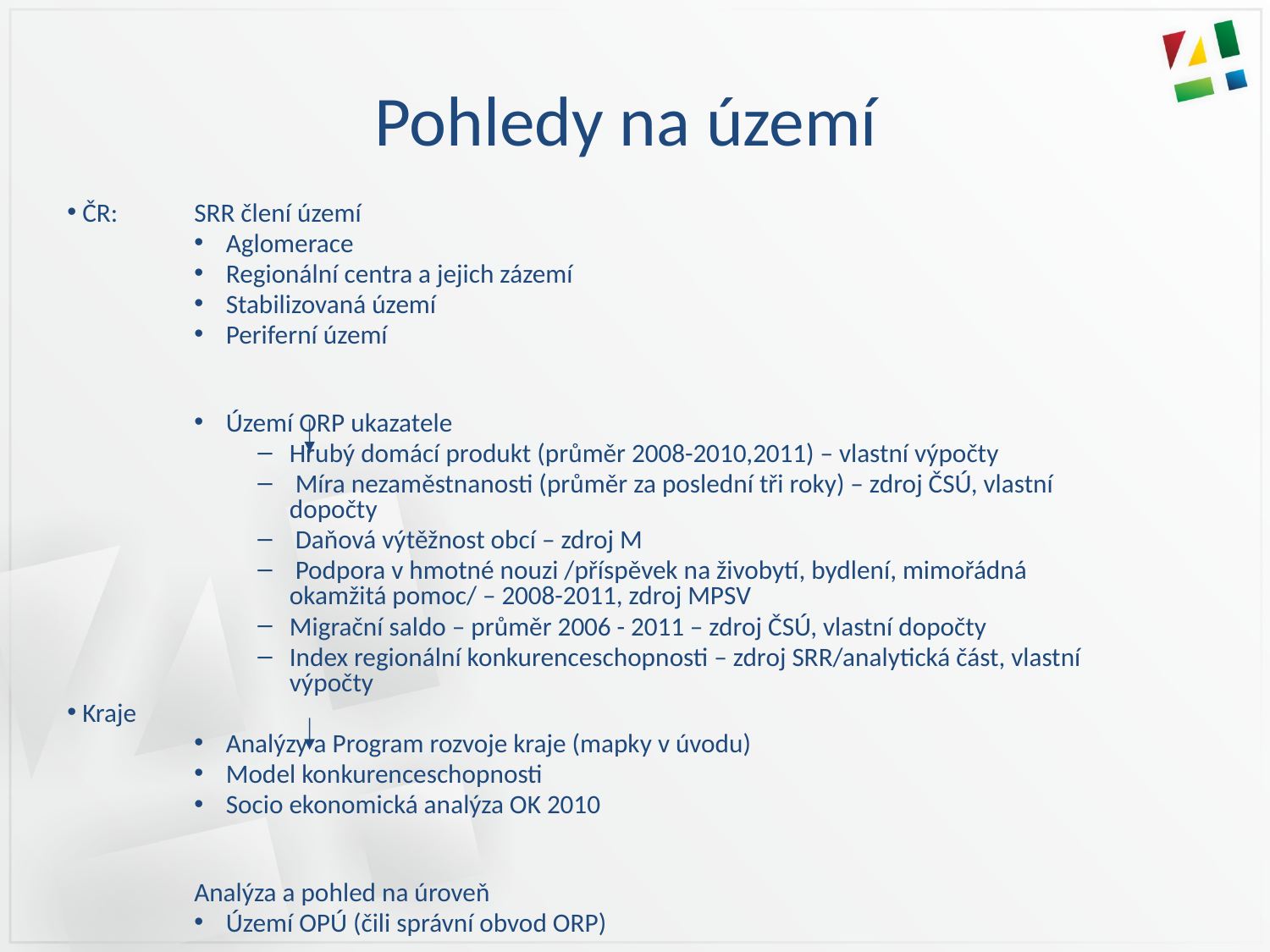

Pohledy na území

 ČR:	SRR člení území
Aglomerace
Regionální centra a jejich zázemí
Stabilizovaná území
Periferní území

Území ORP ukazatele
Hrubý domácí produkt (průměr 2008-2010,2011) – vlastní výpočty
 Míra nezaměstnanosti (průměr za poslední tři roky) – zdroj ČSÚ, vlastní dopočty
 Daňová výtěžnost obcí – zdroj M
 Podpora v hmotné nouzi /příspěvek na živobytí, bydlení, mimořádná okamžitá pomoc/ – 2008-2011, zdroj MPSV
Migrační saldo – průměr 2006 - 2011 – zdroj ČSÚ, vlastní dopočty
Index regionální konkurenceschopnosti – zdroj SRR/analytická část, vlastní výpočty
 Kraje
Analýzy a Program rozvoje kraje (mapky v úvodu)
Model konkurenceschopnosti
Socio ekonomická analýza OK 2010

Analýza a pohled na úroveň
Území OPÚ (čili správní obvod ORP)